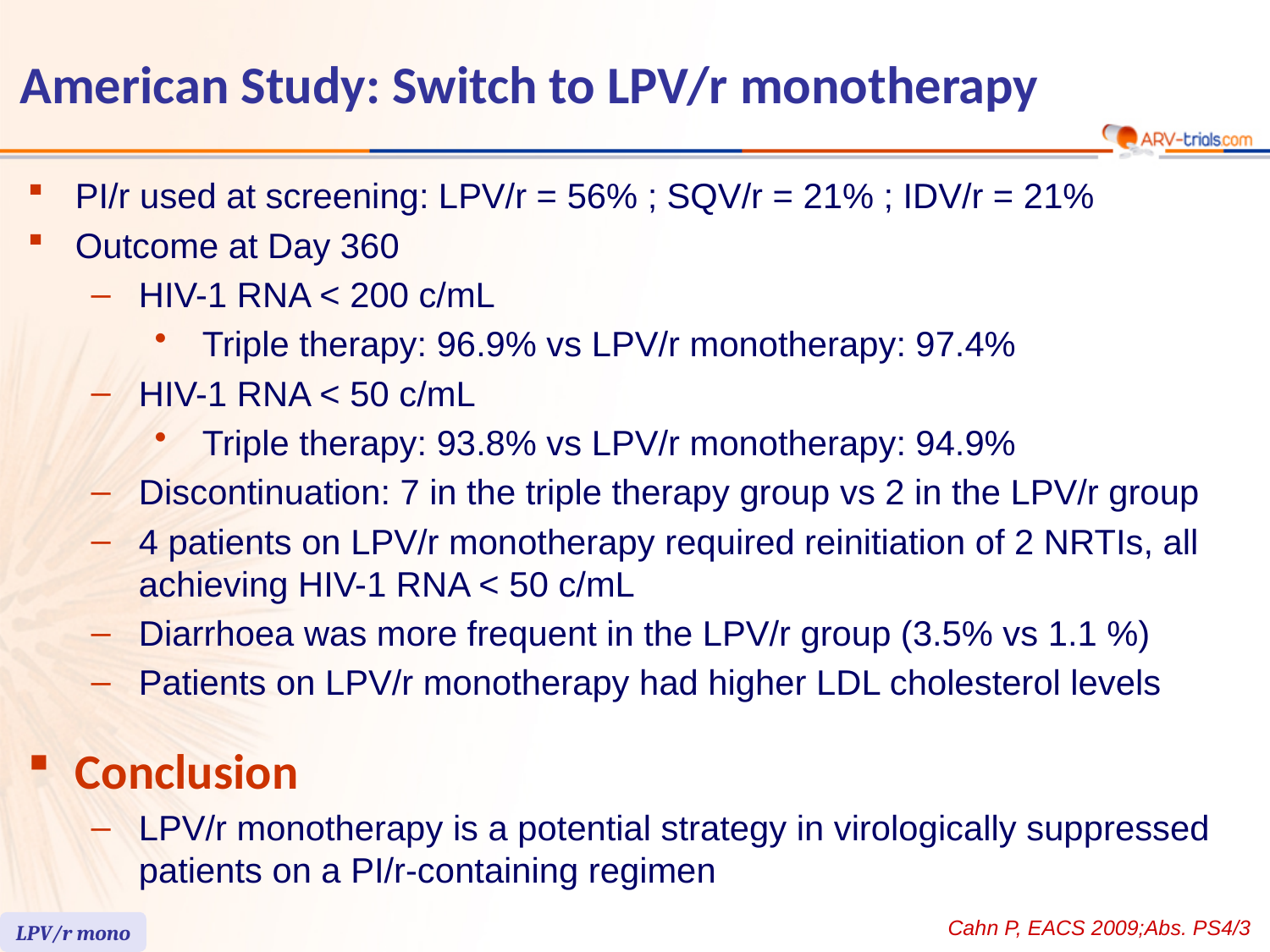

# American Study: Switch to LPV/r monotherapy
PI/r used at screening: LPV/r = 56% ; SQV/r = 21% ; IDV/r = 21%
Outcome at Day 360
HIV-1 RNA < 200 c/mL
Triple therapy: 96.9% vs LPV/r monotherapy: 97.4%
HIV-1 RNA < 50 c/mL
Triple therapy: 93.8% vs LPV/r monotherapy: 94.9%
Discontinuation: 7 in the triple therapy group vs 2 in the LPV/r group
4 patients on LPV/r monotherapy required reinitiation of 2 NRTIs, all achieving HIV-1 RNA < 50 c/mL
Diarrhoea was more frequent in the LPV/r group (3.5% vs 1.1 %)
Patients on LPV/r monotherapy had higher LDL cholesterol levels

Conclusion
LPV/r monotherapy is a potential strategy in virologically suppressed patients on a PI/r-containing regimen
Cahn P, EACS 2009;Abs. PS4/3
LPV/r mono